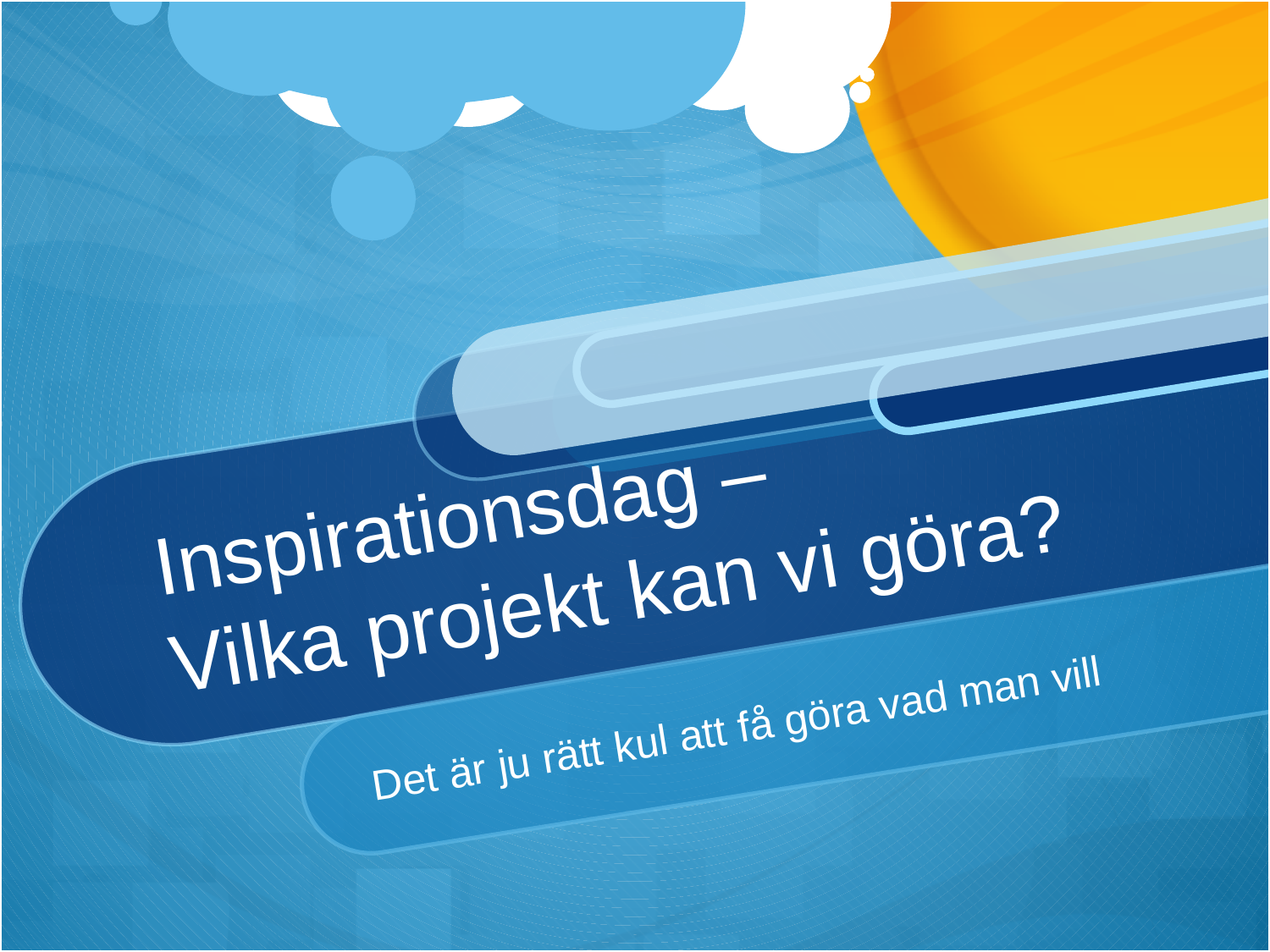

# Inspirationsdag – Vilka projekt kan vi göra?
Det är ju rätt kul att få göra vad man vill